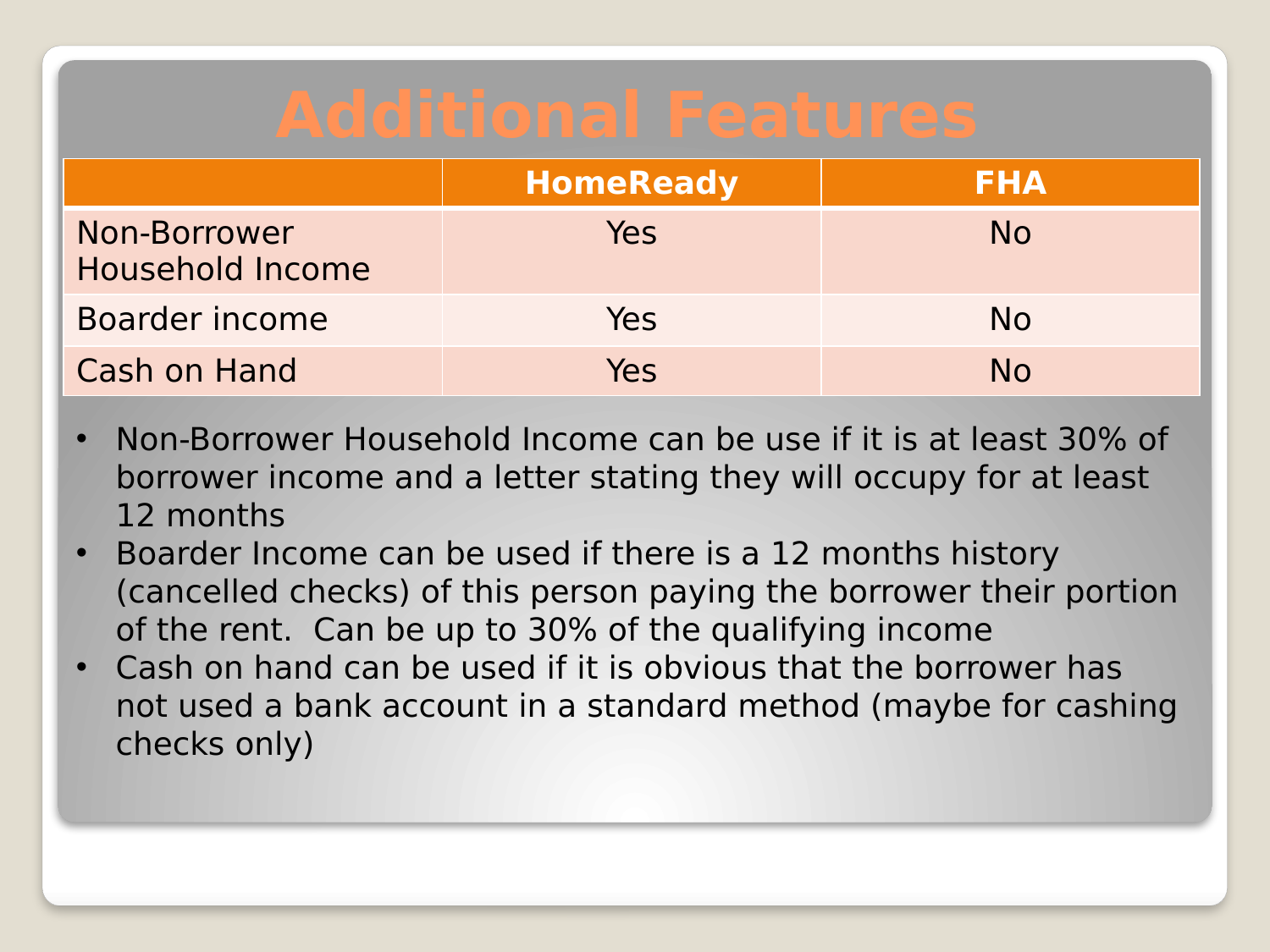

# Additional Features
|  | HomeReady | FHA |
| --- | --- | --- |
| Non-Borrower Household Income | Yes | No |
| Boarder income | Yes | No |
| Cash on Hand | Yes | No |
Non-Borrower Household Income can be use if it is at least 30% of borrower income and a letter stating they will occupy for at least 12 months
Boarder Income can be used if there is a 12 months history (cancelled checks) of this person paying the borrower their portion of the rent.  Can be up to 30% of the qualifying income
Cash on hand can be used if it is obvious that the borrower has not used a bank account in a standard method (maybe for cashing checks only)